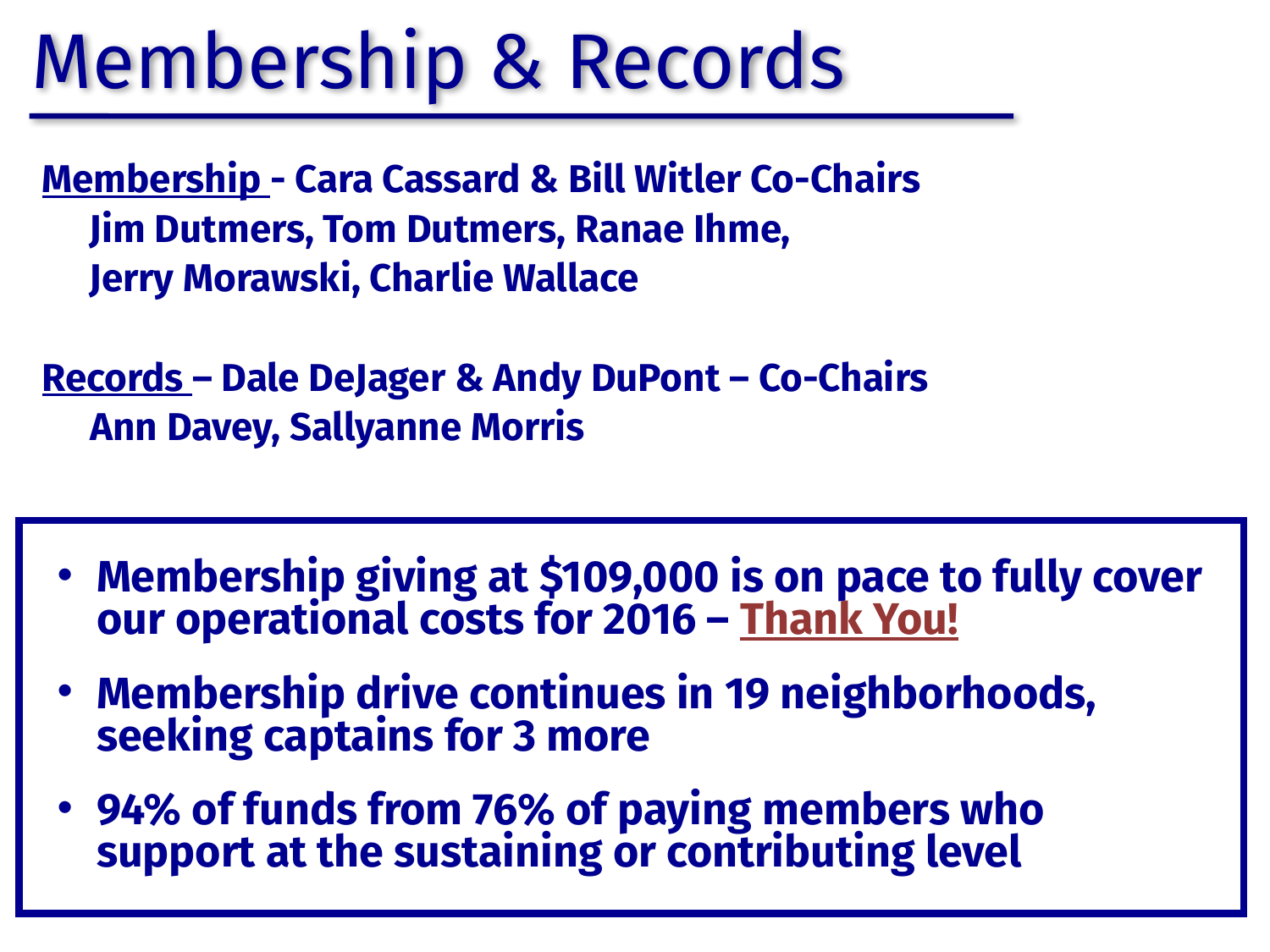

Membership & Records

Membership - Cara Cassard & Bill Witler Co-Chairs
	Jim Dutmers, Tom Dutmers, Ranae Ihme,
	Jerry Morawski, Charlie Wallace

Records – Dale DeJager & Andy DuPont – Co-Chairs
	Ann Davey, Sallyanne Morris
Membership giving at $109,000 is on pace to fully cover our operational costs for 2016 – Thank You!
Membership drive continues in 19 neighborhoods, seeking captains for 3 more
94% of funds from 76% of paying members who support at the sustaining or contributing level